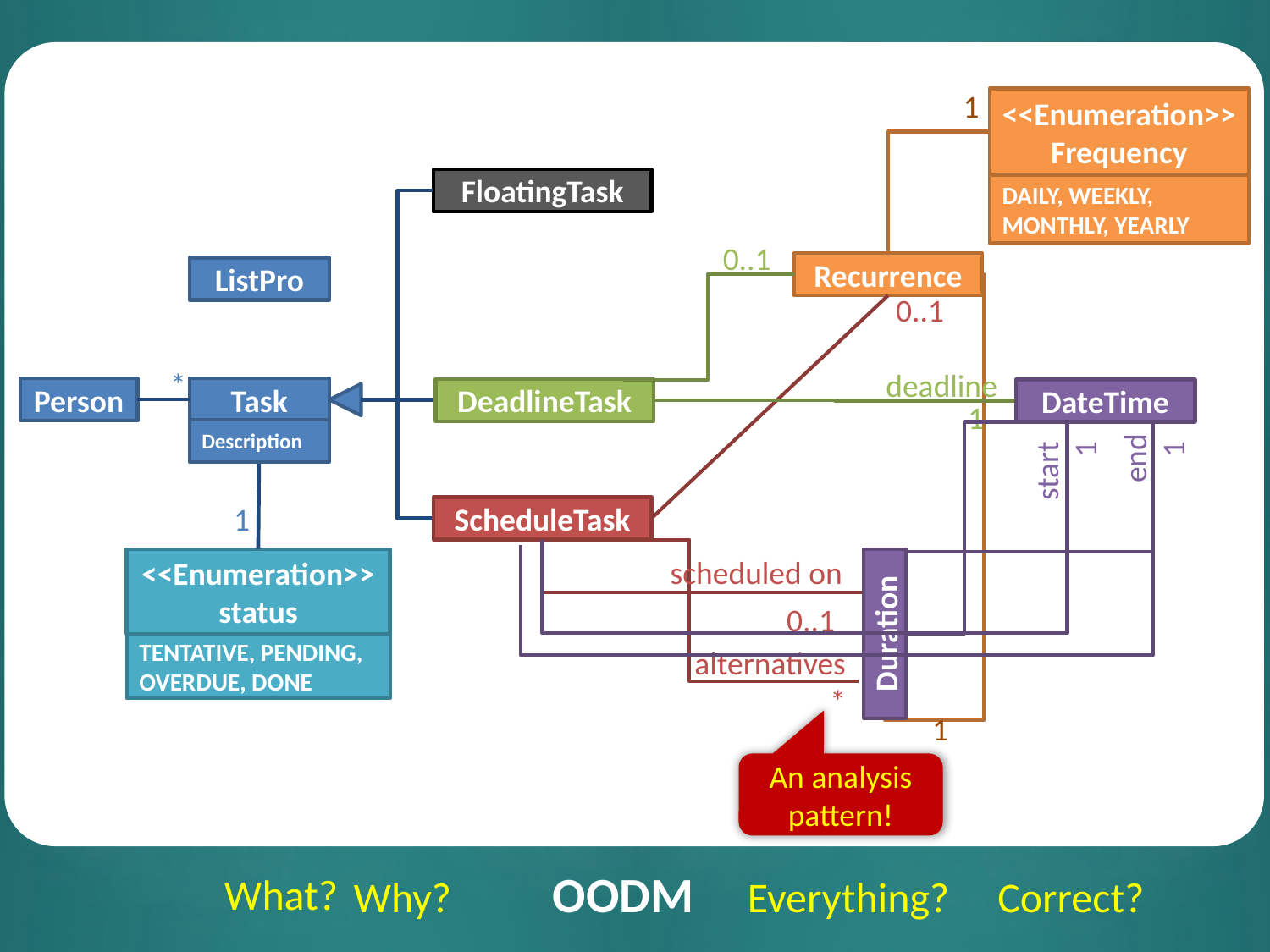

1
<<Enumeration>>
Frequency
FloatingTask
DAILY, WEEKLY, MONTHLY, YEARLY
0..1
Recurrence
ListPro
0..1
*
Person
Task
Description
deadline
DeadlineTask
DateTime

1
end
1

start
1
1
ScheduleTask
scheduled on
<<Enumeration>>
status
0..1
Duration
TENTATIVE, PENDING, OVERDUE, DONE
alternatives
*
1
An analysis pattern!
OODM
What?
Why?
Everything?
Correct?